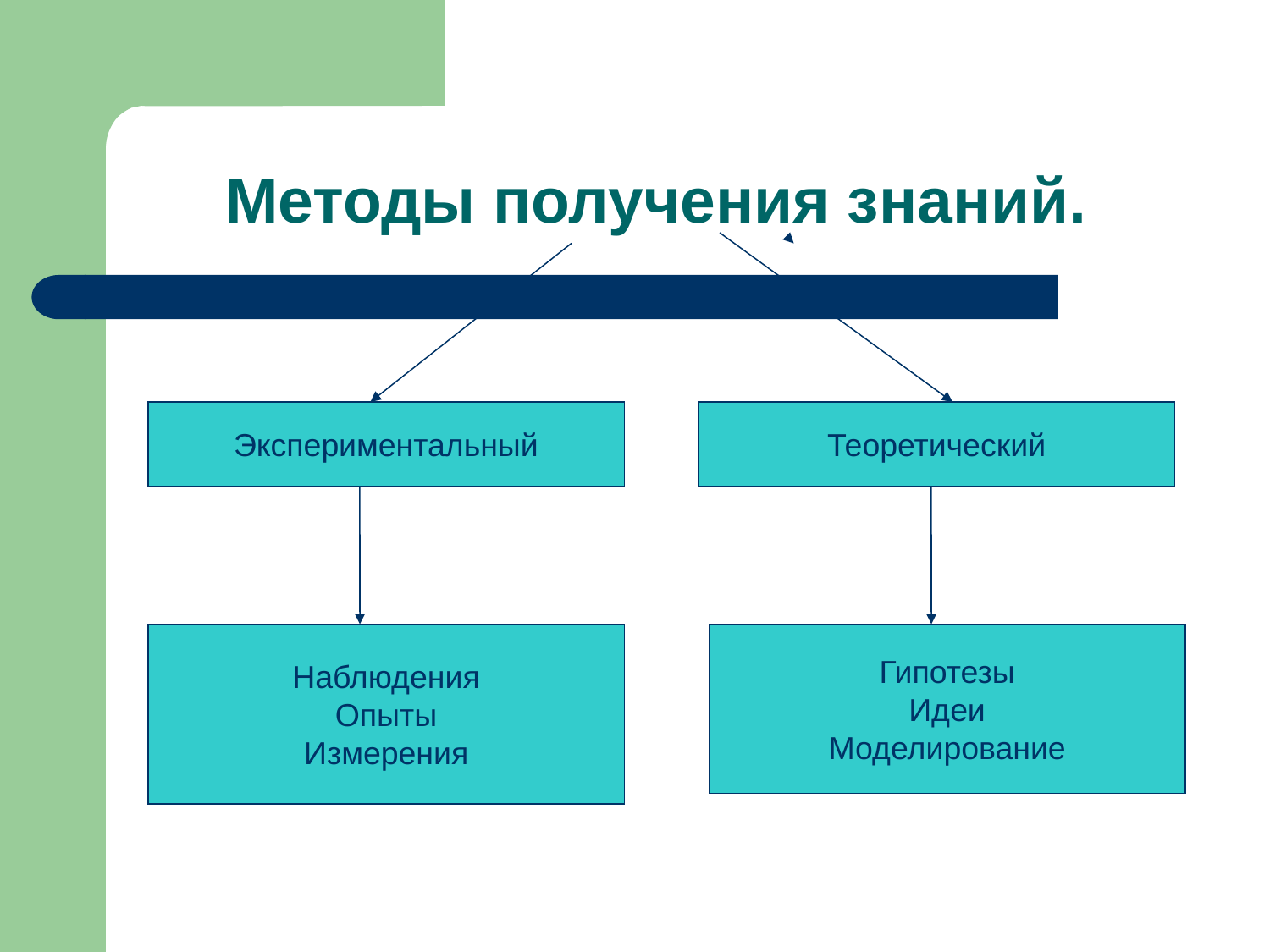

# Методы получения знаний.

Экспериментальный
Теоретический

Наблюдения
Опыты
Измерения
Гипотезы
Идеи
Моделирование